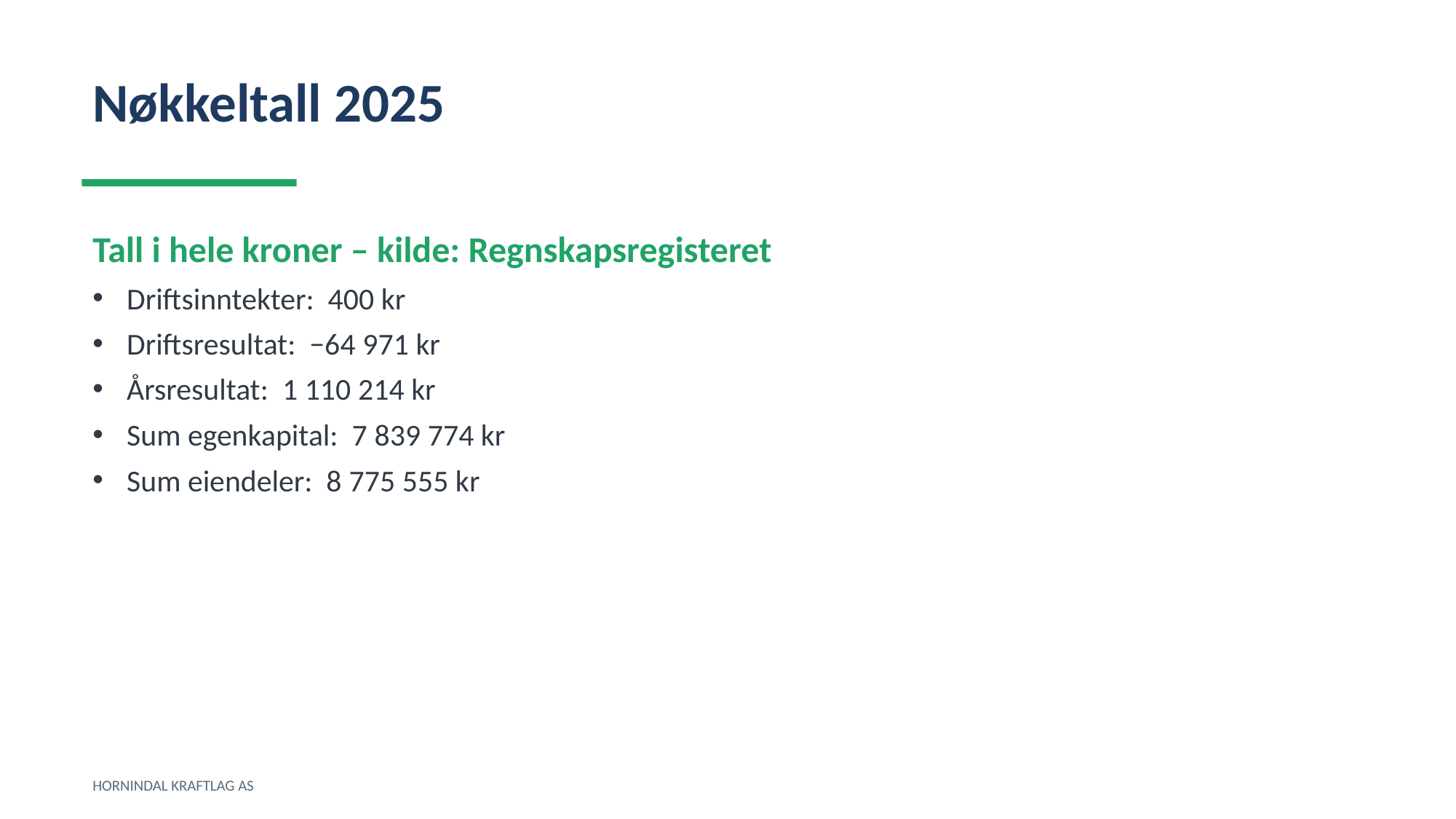

Nøkkeltall 2025

Tall i hele kroner – kilde: Regnskapsregisteret
Driftsinntekter:  400 kr
Driftsresultat:  −64 971 kr
Årsresultat:  1 110 214 kr
Sum egenkapital:  7 839 774 kr
Sum eiendeler:  8 775 555 kr
HORNINDAL KRAFTLAG AS